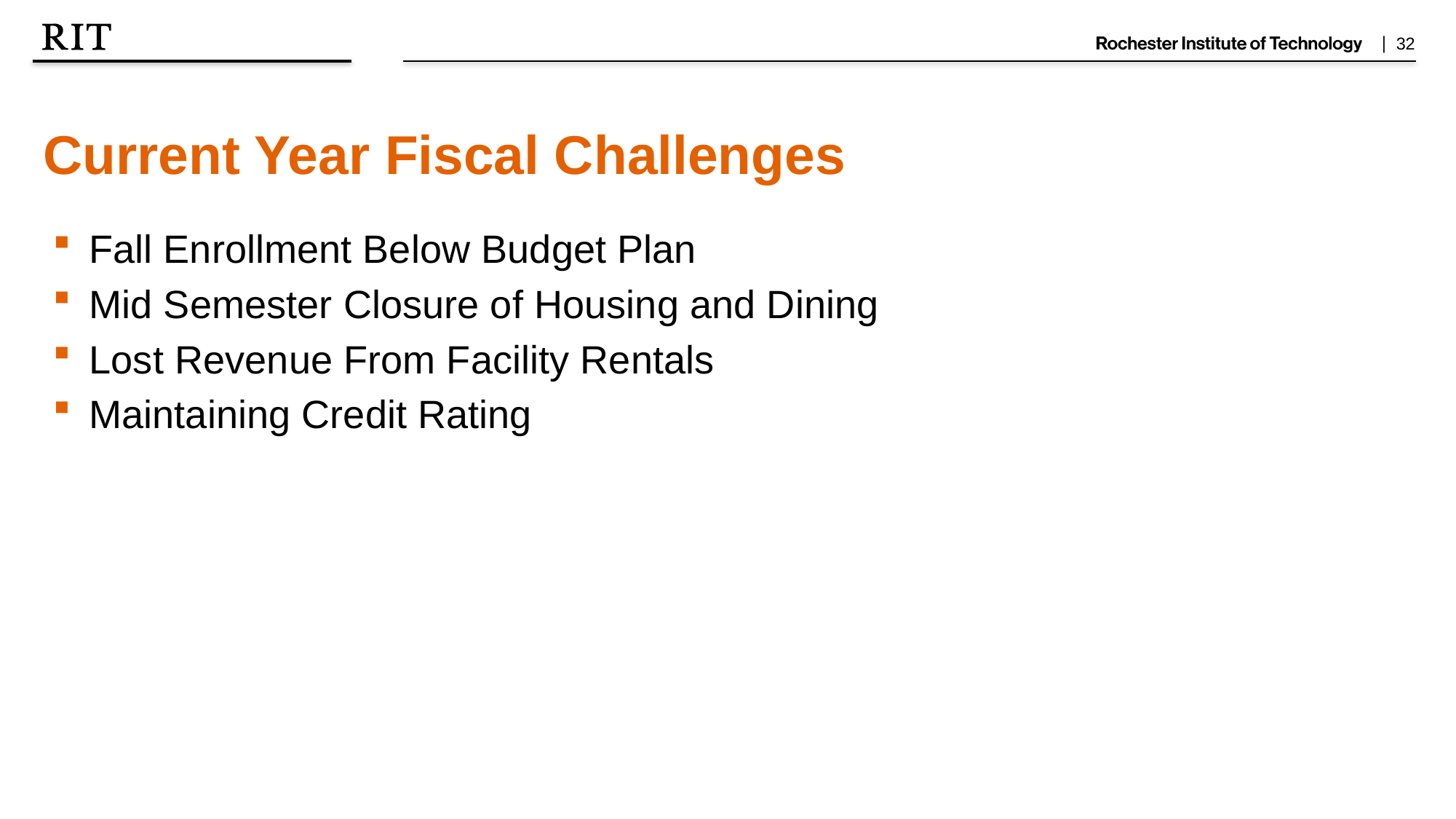

Current Year Fiscal Challenges
Fall Enrollment Below Budget Plan
Mid Semester Closure of Housing and Dining
Lost Revenue From Facility Rentals
Maintaining Credit Rating